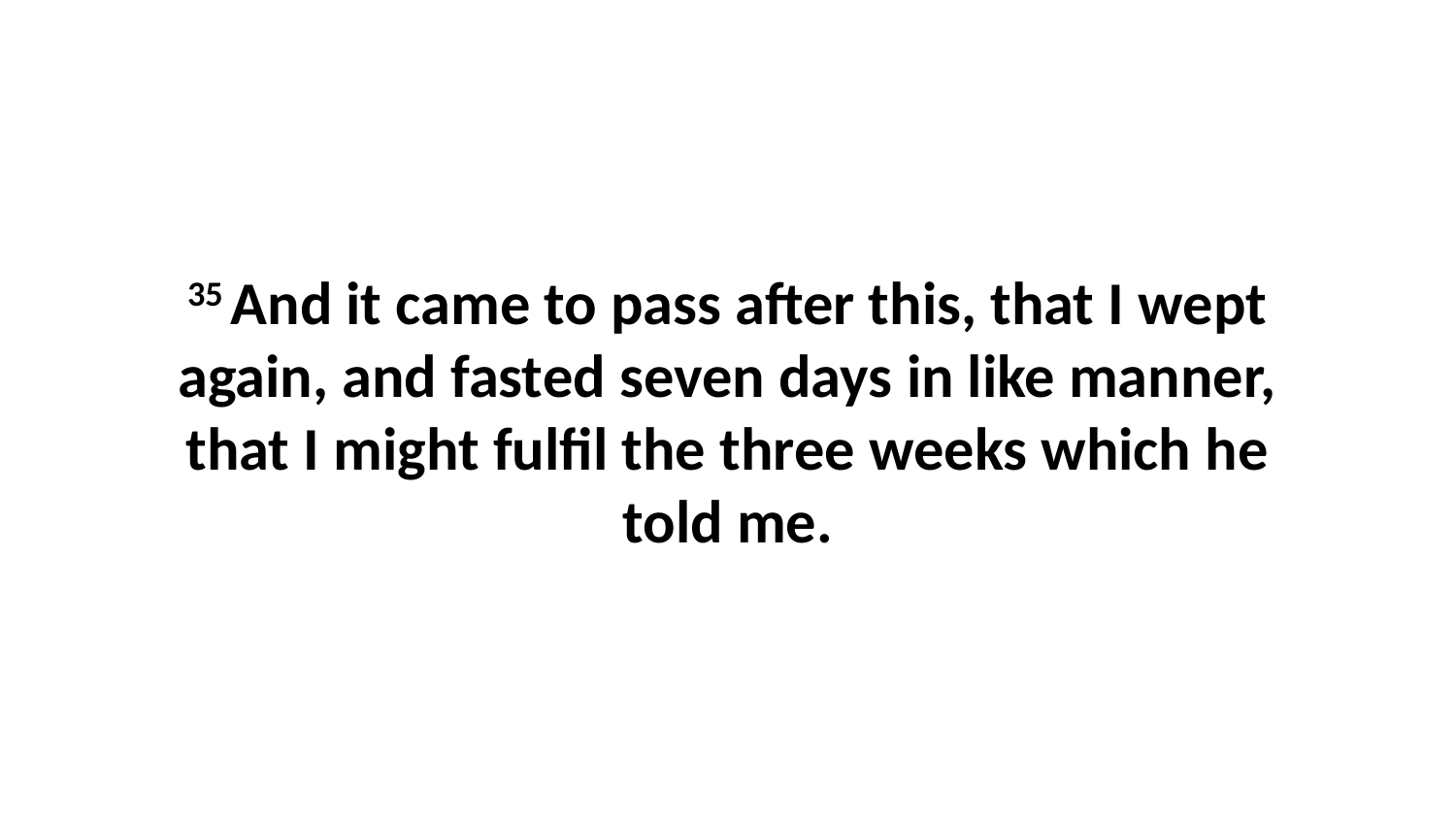

35 And it came to pass after this, that I wept again, and fasted seven days in like manner, that I might fulfil the three weeks which he told me.